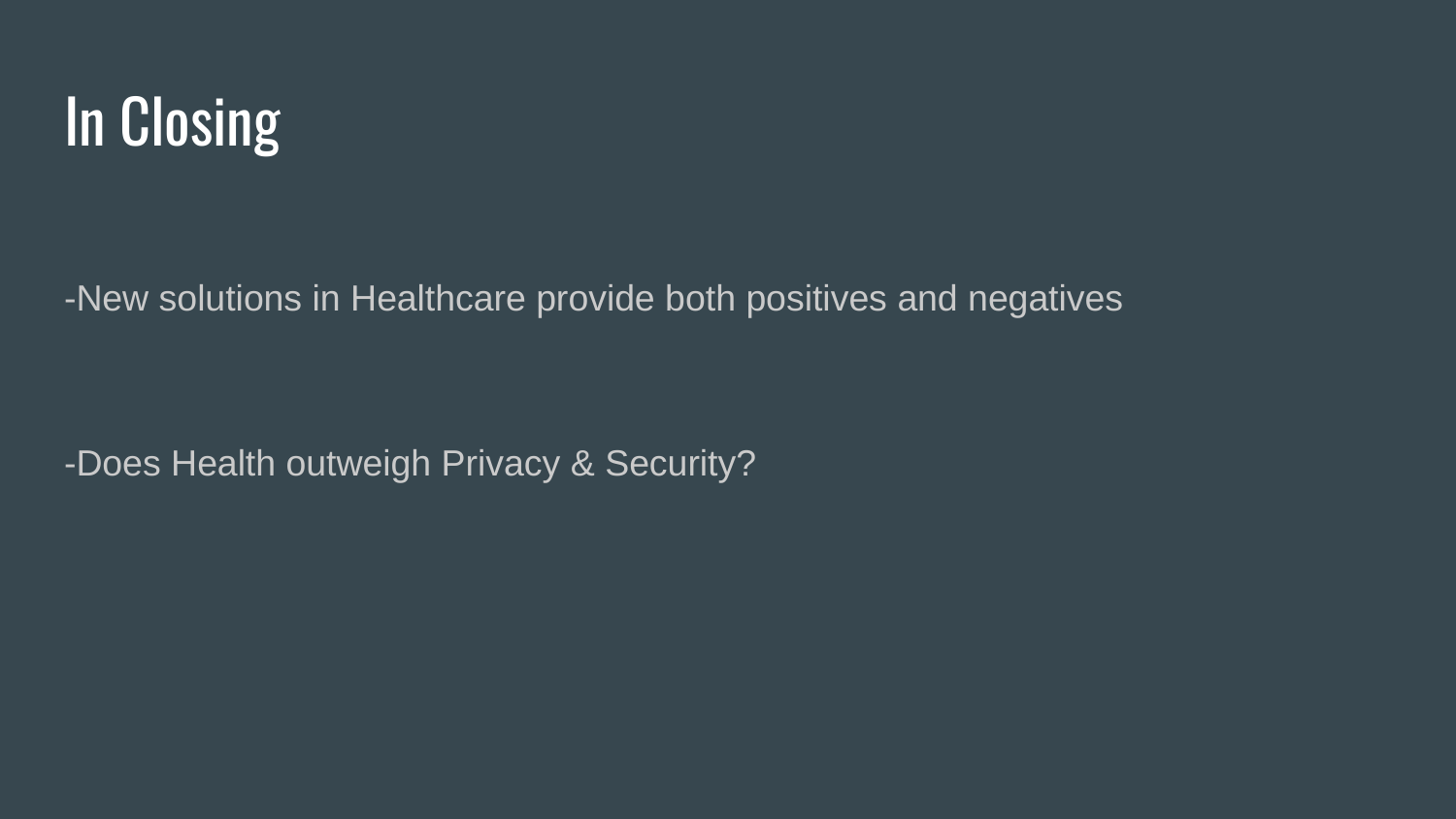

# In Closing
-New solutions in Healthcare provide both positives and negatives

-Does Health outweigh Privacy & Security?